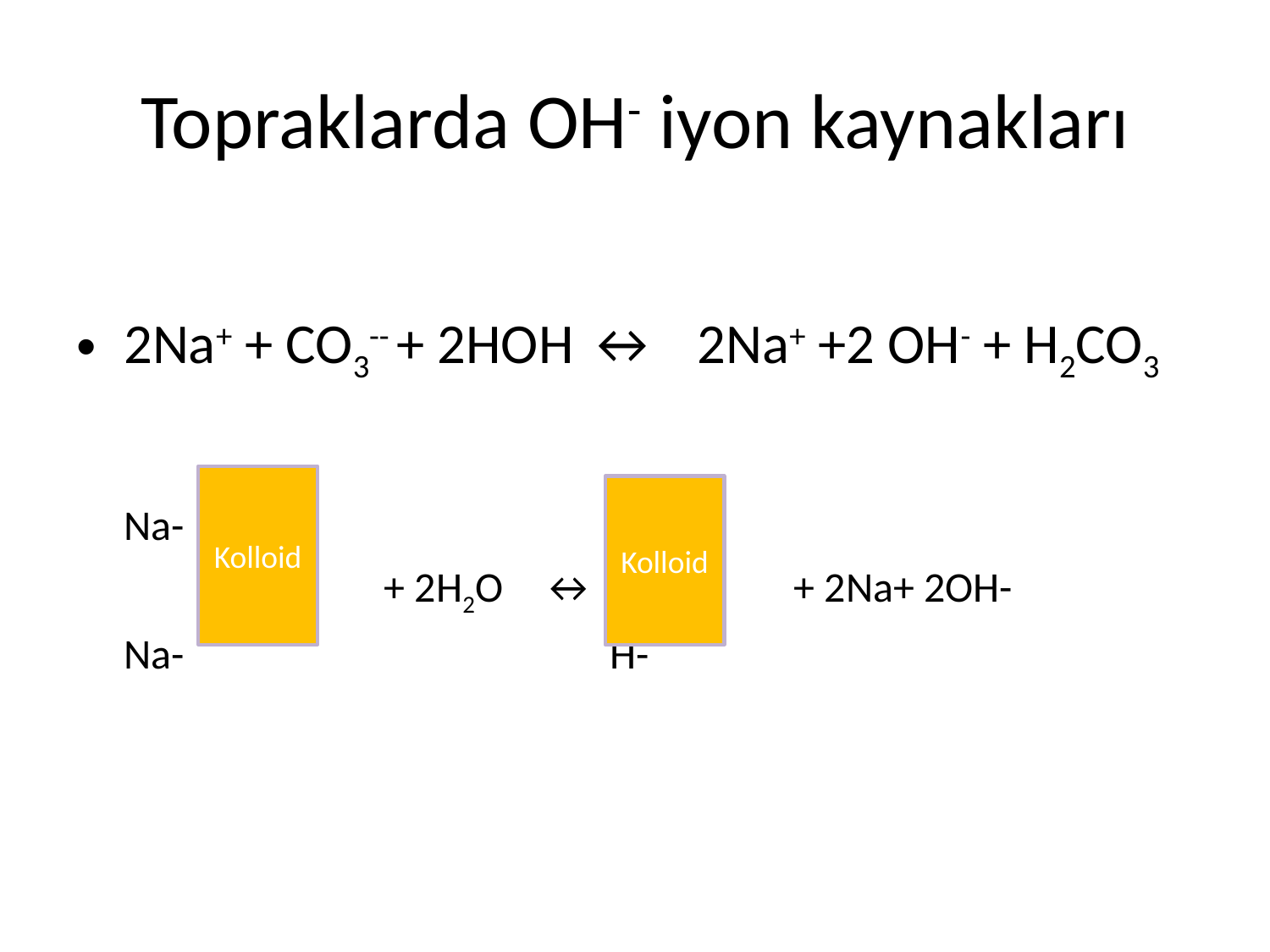

# Topraklarda OH- iyon kaynakları

2Na+ + CO3-- + 2HOH ↔   2Na+ +2 OH- + H2CO3

	Na-			           H-
		              + 2H2O    ↔   	                 + 2Na+ 2OH-
	Na-			           H-
Kolloid
Kolloid